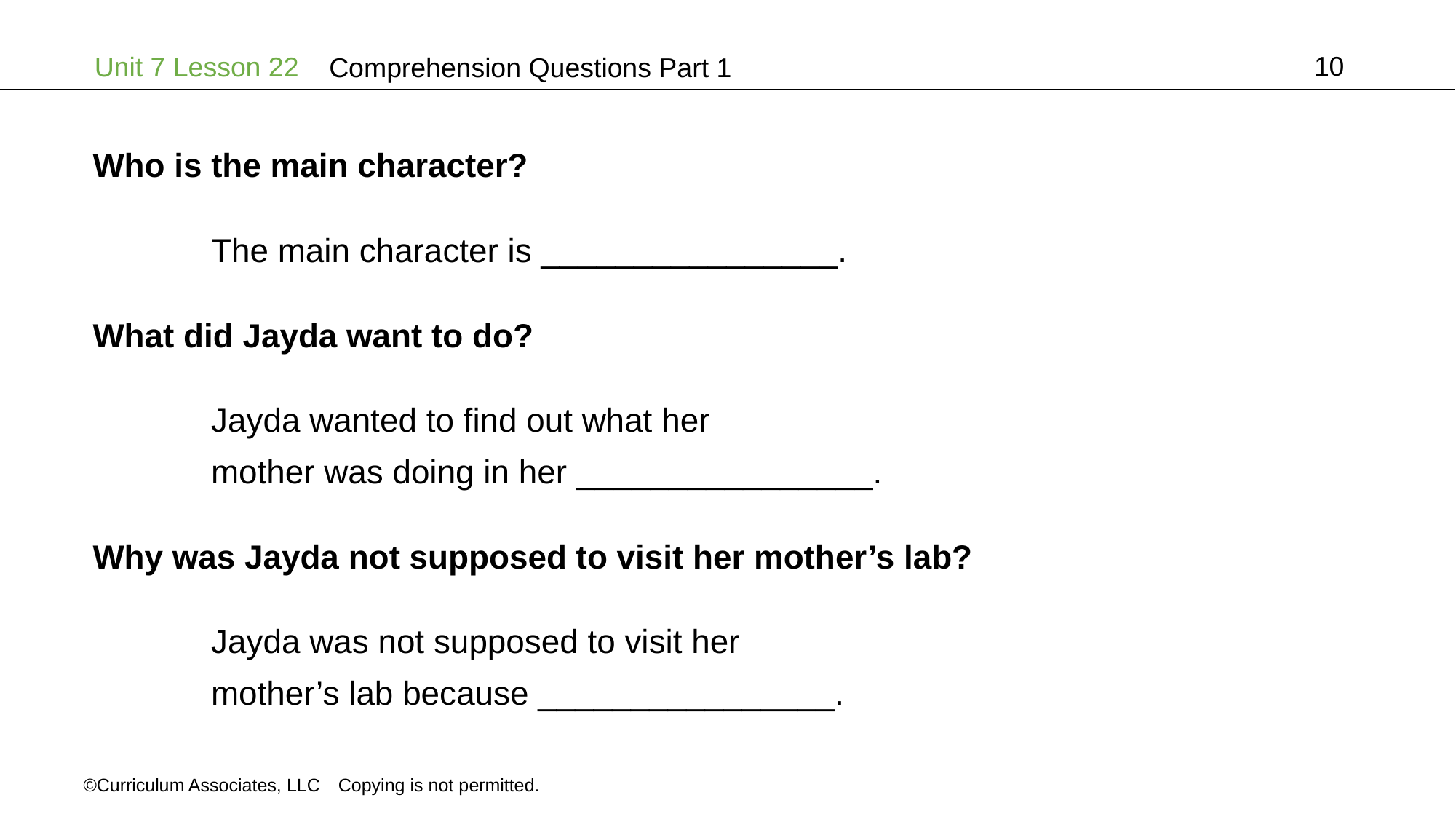

10
# Comprehension Questions Part 1

Who is the main character?
	 The main character is ________________.
What did Jayda want to do?
	 Jayda wanted to find out what her
	 mother was doing in her ________________.
Why was Jayda not supposed to visit her mother’s lab?
	 Jayda was not supposed to visit her
	 mother’s lab because ________________.